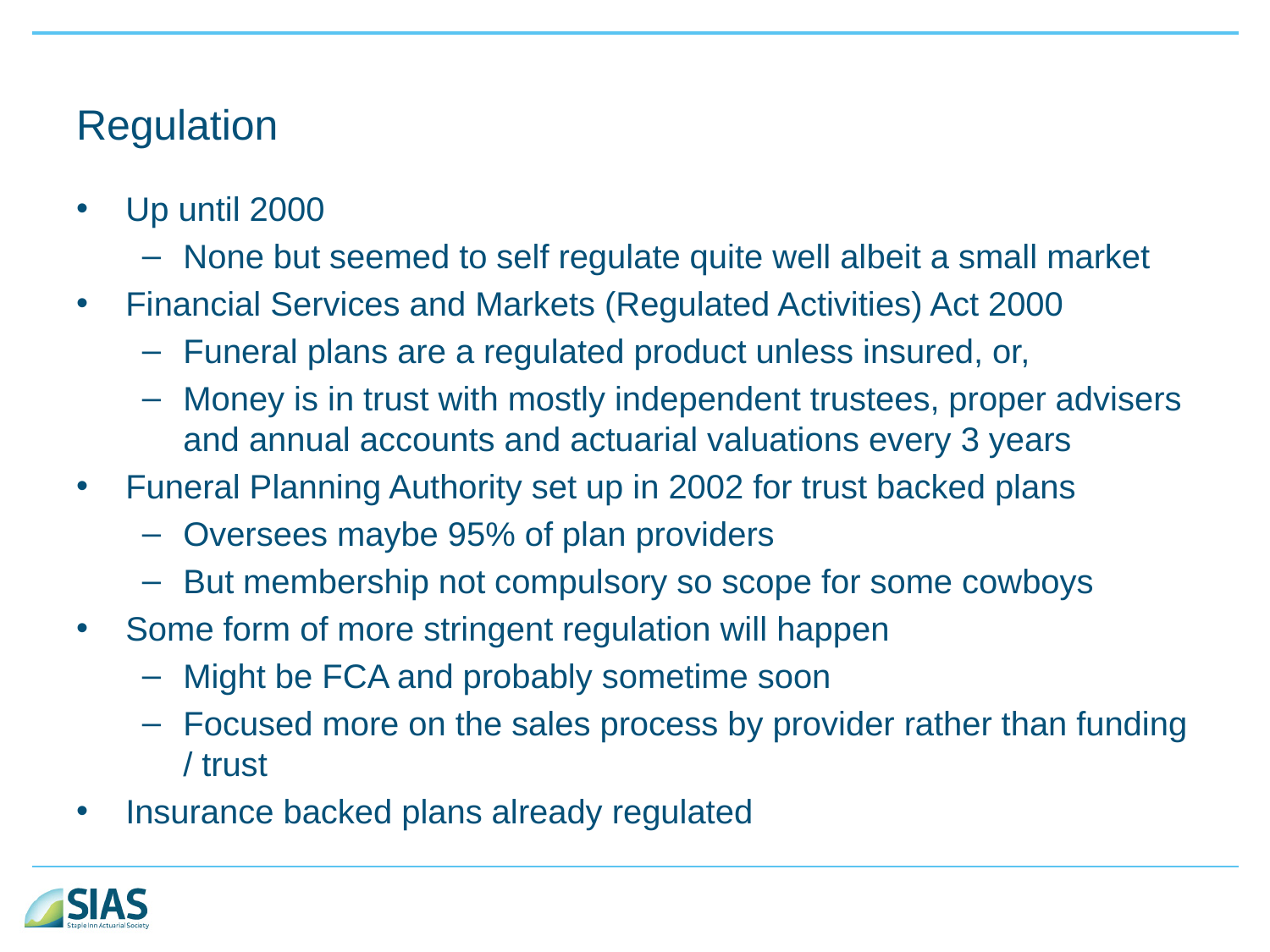

# Regulation
Up until 2000
None but seemed to self regulate quite well albeit a small market
Financial Services and Markets (Regulated Activities) Act 2000
Funeral plans are a regulated product unless insured, or,
Money is in trust with mostly independent trustees, proper advisers and annual accounts and actuarial valuations every 3 years
Funeral Planning Authority set up in 2002 for trust backed plans
Oversees maybe 95% of plan providers
But membership not compulsory so scope for some cowboys
Some form of more stringent regulation will happen
Might be FCA and probably sometime soon
Focused more on the sales process by provider rather than funding / trust
Insurance backed plans already regulated